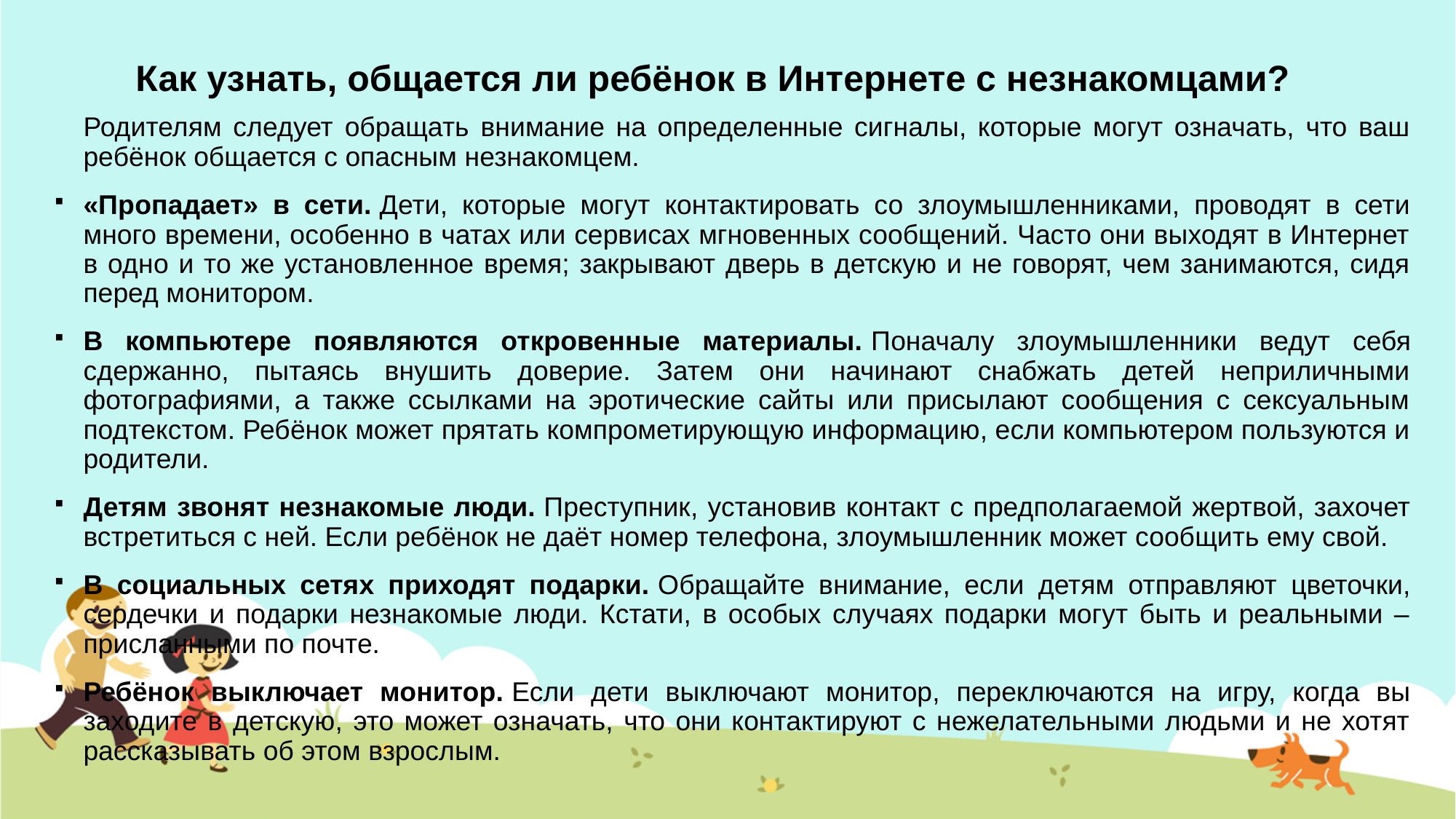

# Как узнать, общается ли ребёнок в Интернете с незнакомцами?
	Родителям следует обращать внимание на определенные сигналы, которые могут означать, что ваш ребёнок общается с опасным незнакомцем.
«Пропадает» в сети. Дети, которые могут контактировать со злоумышленниками, проводят в сети много времени, особенно в чатах или сервисах мгновенных сообщений. Часто они выходят в Интернет в одно и то же установленное время; закрывают дверь в детскую и не говорят, чем занимаются, сидя перед монитором.
В компьютере появляются откровенные материалы. Поначалу злоумышленники ведут себя сдержанно, пытаясь внушить доверие. Затем они начинают снабжать детей неприличными фотографиями, а также ссылками на эротические сайты или присылают сообщения с сексуальным подтекстом. Ребёнок может прятать компрометирующую информацию, если компьютером пользуются и родители.
Детям звонят незнакомые люди. Преступник, установив контакт с предполагаемой жертвой, захочет встретиться с ней. Если ребёнок не даёт номер телефона, злоумышленник может сообщить ему свой.
В социальных сетях приходят подарки. Обращайте внимание, если детям отправляют цветочки, сердечки и подарки незнакомые люди. Кстати, в особых случаях подарки могут быть и реальными – присланными по почте.
Ребёнок выключает монитор. Если дети выключают монитор, переключаются на игру, когда вы заходите в детскую, это может означать, что они контактируют с нежелательными людьми и не хотят рассказывать об этом взрослым.